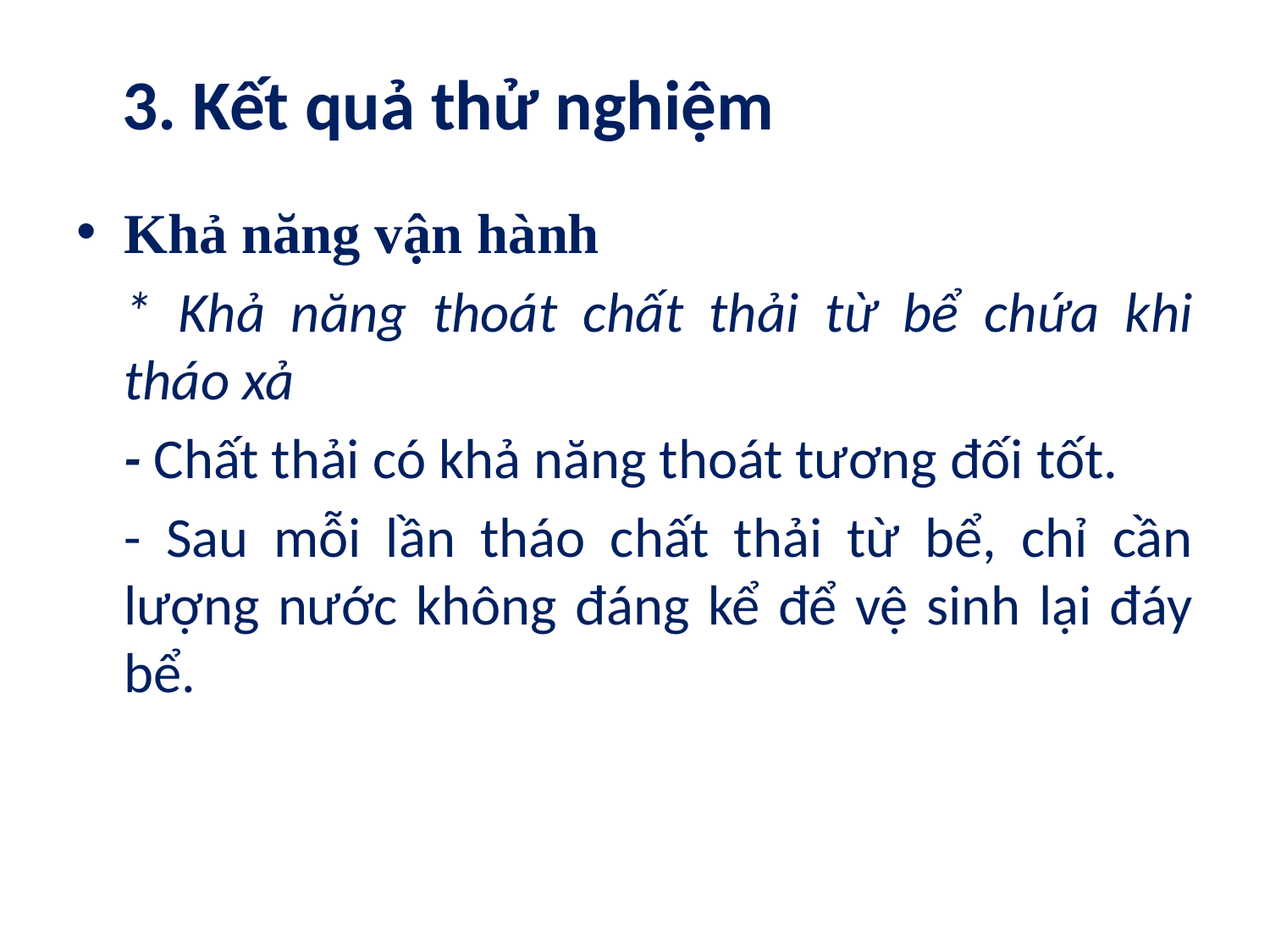

3. Kết quả thử nghiệm
Khả năng vận hành
	* Khả năng thoát chất thải từ bể chứa khi tháo xả
	- Chất thải có khả năng thoát tương đối tốt.
	- Sau mỗi lần tháo chất thải từ bể, chỉ cần lượng nước không đáng kể để vệ sinh lại đáy bể.